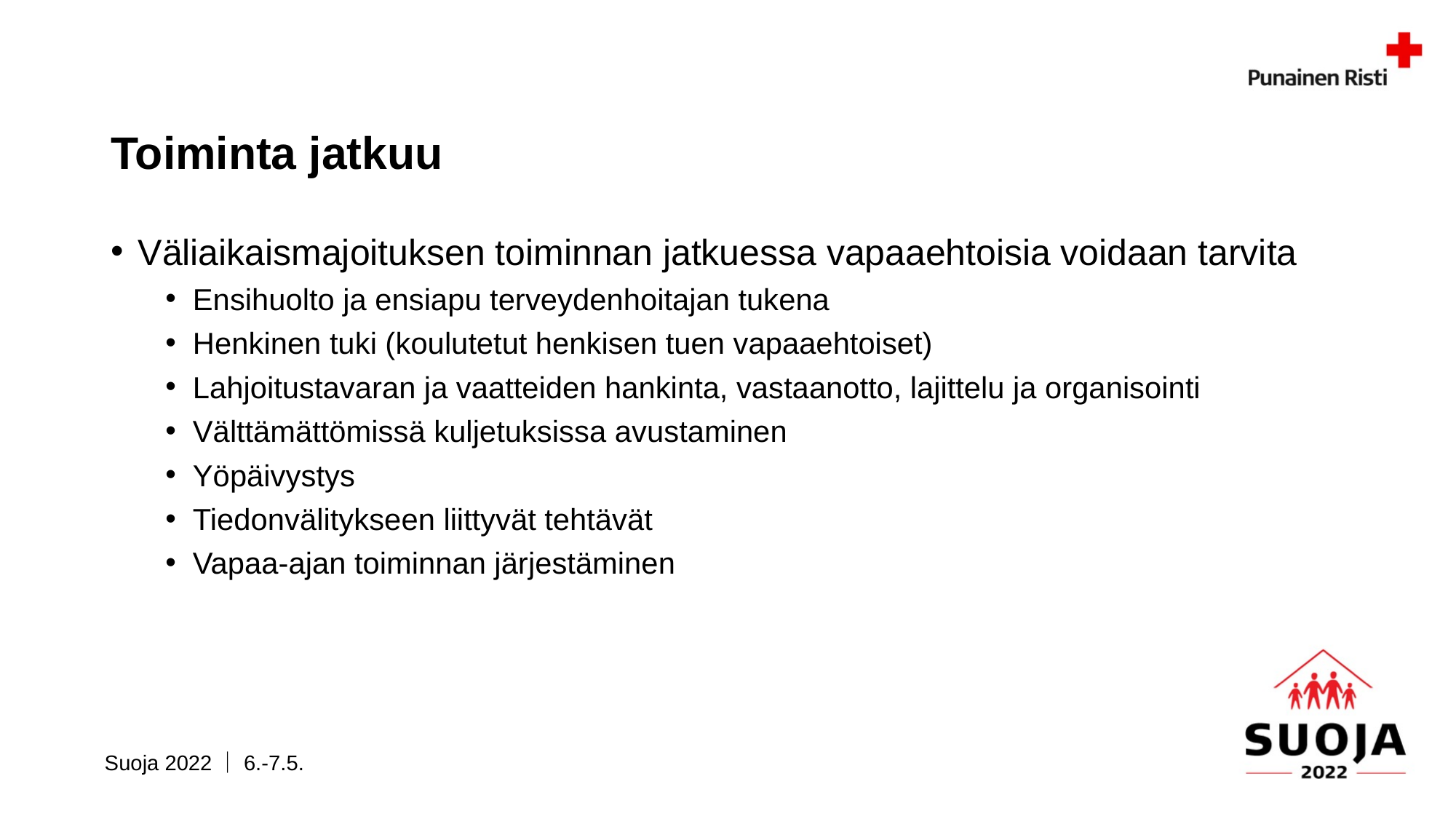

# Toiminta jatkuu
Väliaikaismajoituksen toiminnan jatkuessa vapaaehtoisia voidaan tarvita
Ensihuolto ja ensiapu terveydenhoitajan tukena
Henkinen tuki (koulutetut henkisen tuen vapaaehtoiset)
Lahjoitustavaran ja vaatteiden hankinta, vastaanotto, lajittelu ja organisointi
Välttämättömissä kuljetuksissa avustaminen
Yöpäivystys
Tiedonvälitykseen liittyvät tehtävät
Vapaa-­ajan toiminnan järjestäminen